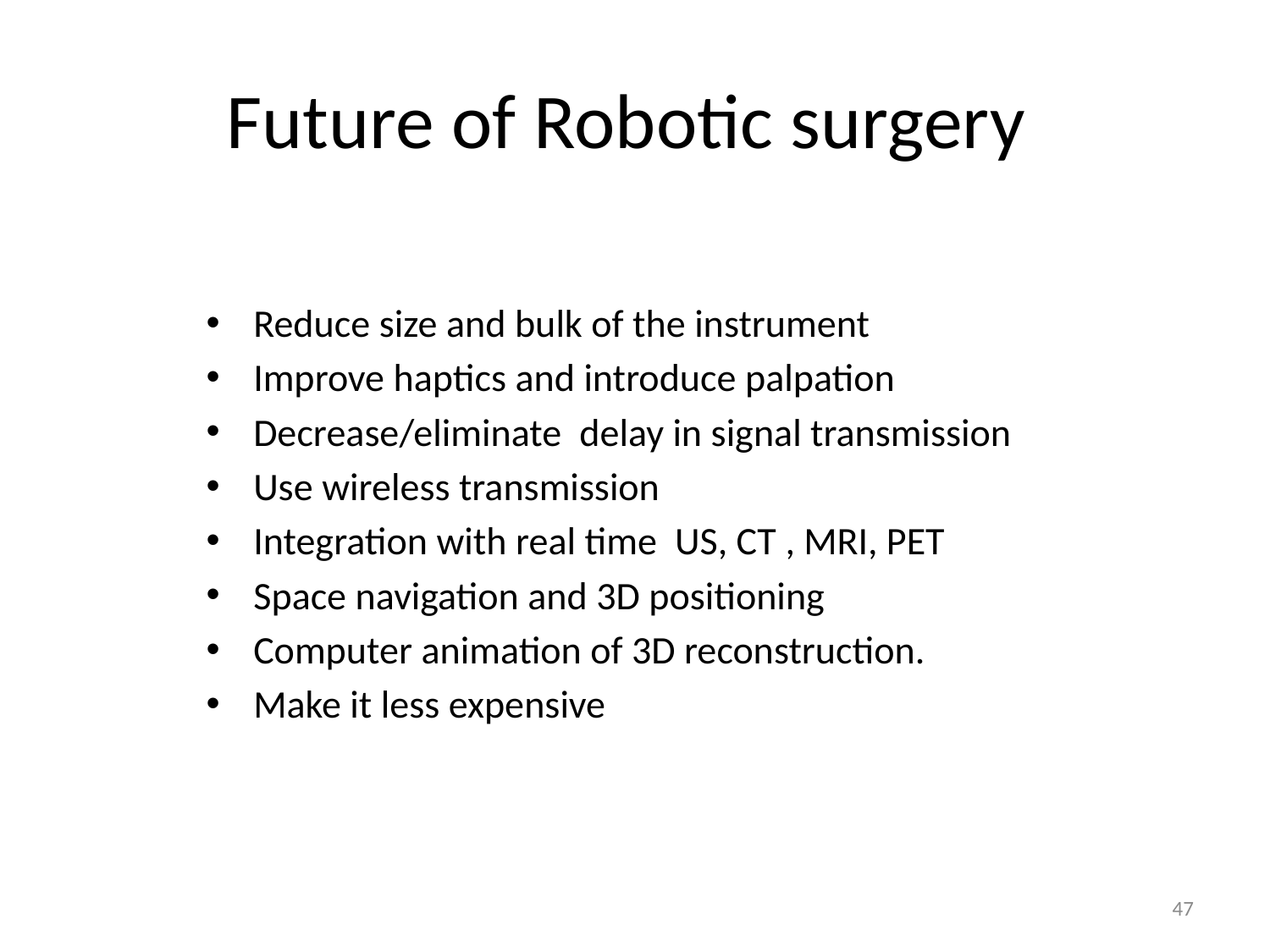

# Future of Robotic surgery
Reduce size and bulk of the instrument
Improve haptics and introduce palpation
Decrease/eliminate  delay in signal transmission
Use wireless transmission
Integration with real time  US, CT , MRI, PET
Space navigation and 3D positioning
Computer animation of 3D reconstruction.
Make it less expensive

47